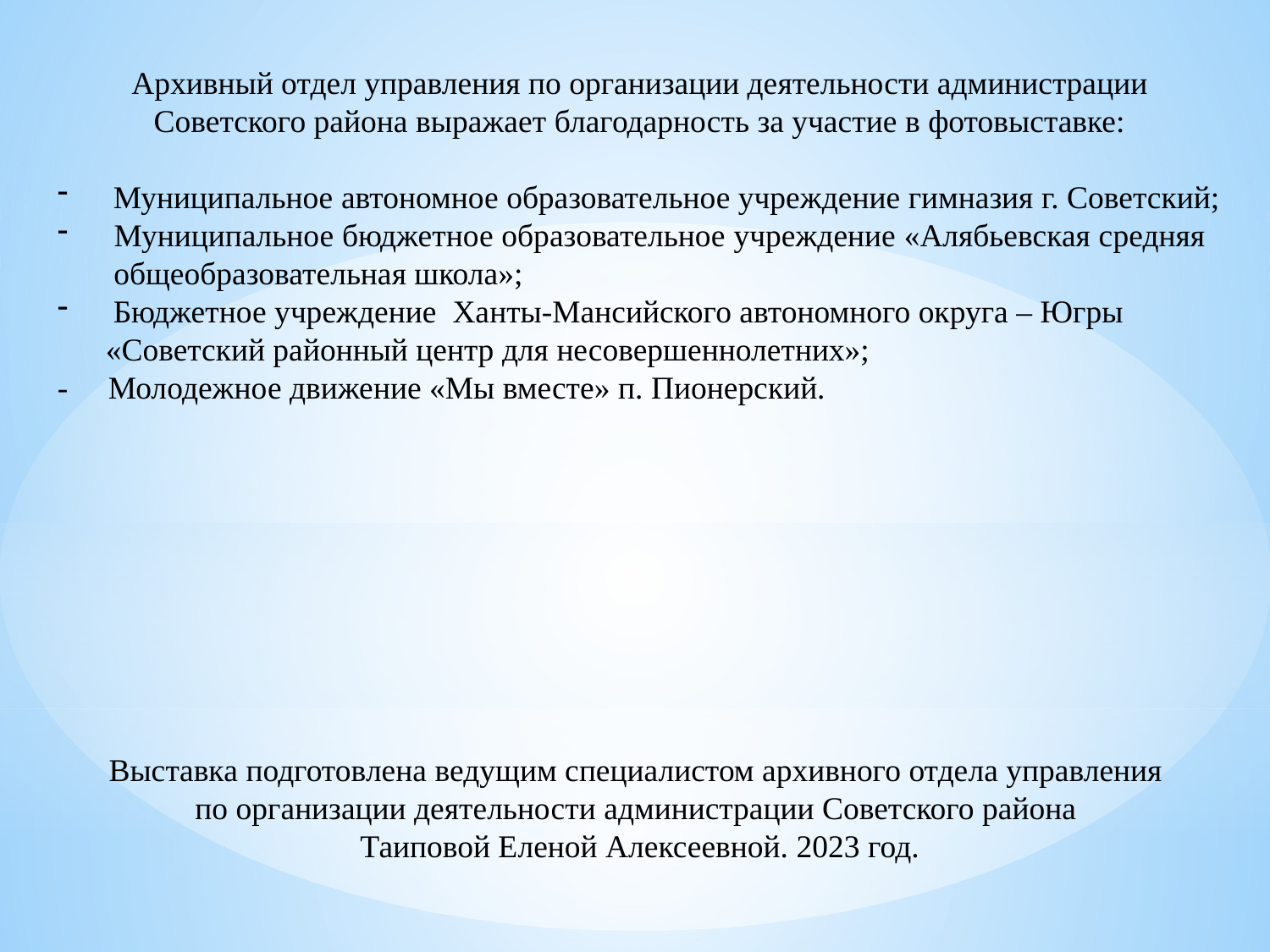

Архивный отдел управления по организации деятельности администрации Советского района выражает благодарность за участие в фотовыставке:

  Муниципальное автономное образовательное учреждение гимназия г. Советский;
  Муниципальное бюджетное образовательное учреждение «Алябьевская средняя
       общеобразовательная школа»;
  Бюджетное учреждение  Ханты-Мансийского автономного округа – Югры
      «Советский районный центр для несовершеннолетних»;
-     Молодежное движение «Мы вместе» п. Пионерский.

Выставка подготовлена ведущим специалистом архивного отдела управления
по организации деятельности администрации Советского района
Таиповой Еленой Алексеевной. 2023 год.